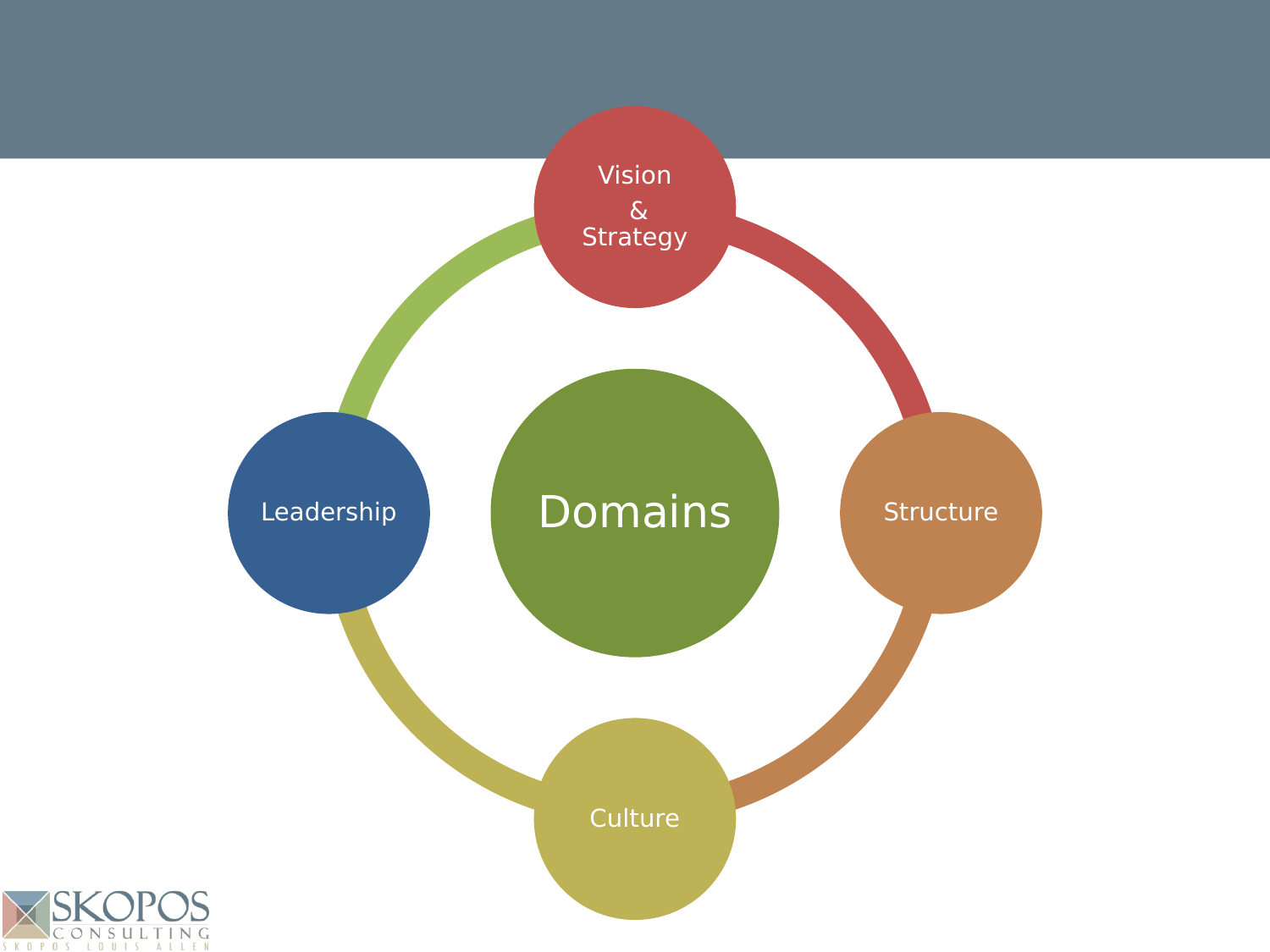

Domains
Vision
 & Strategy
Structure
Culture
Leadership